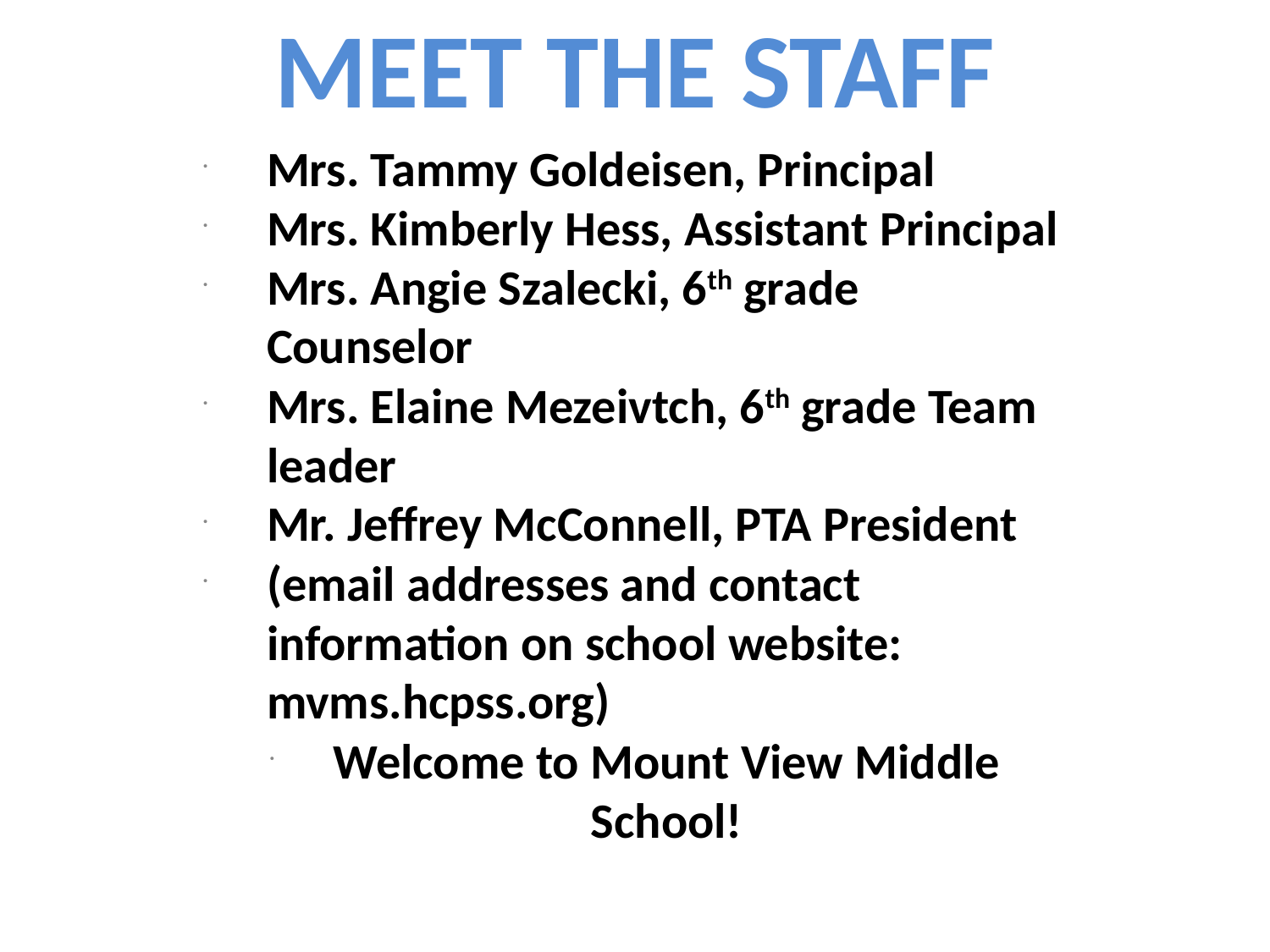

# MEET THE STAFF
Mrs. Tammy Goldeisen, Principal
Mrs. Kimberly Hess, Assistant Principal
Mrs. Angie Szalecki, 6th grade Counselor
Mrs. Elaine Mezeivtch, 6th grade Team leader
Mr. Jeffrey McConnell, PTA President
(email addresses and contact information on school website: mvms.hcpss.org)
Welcome to Mount View Middle School!